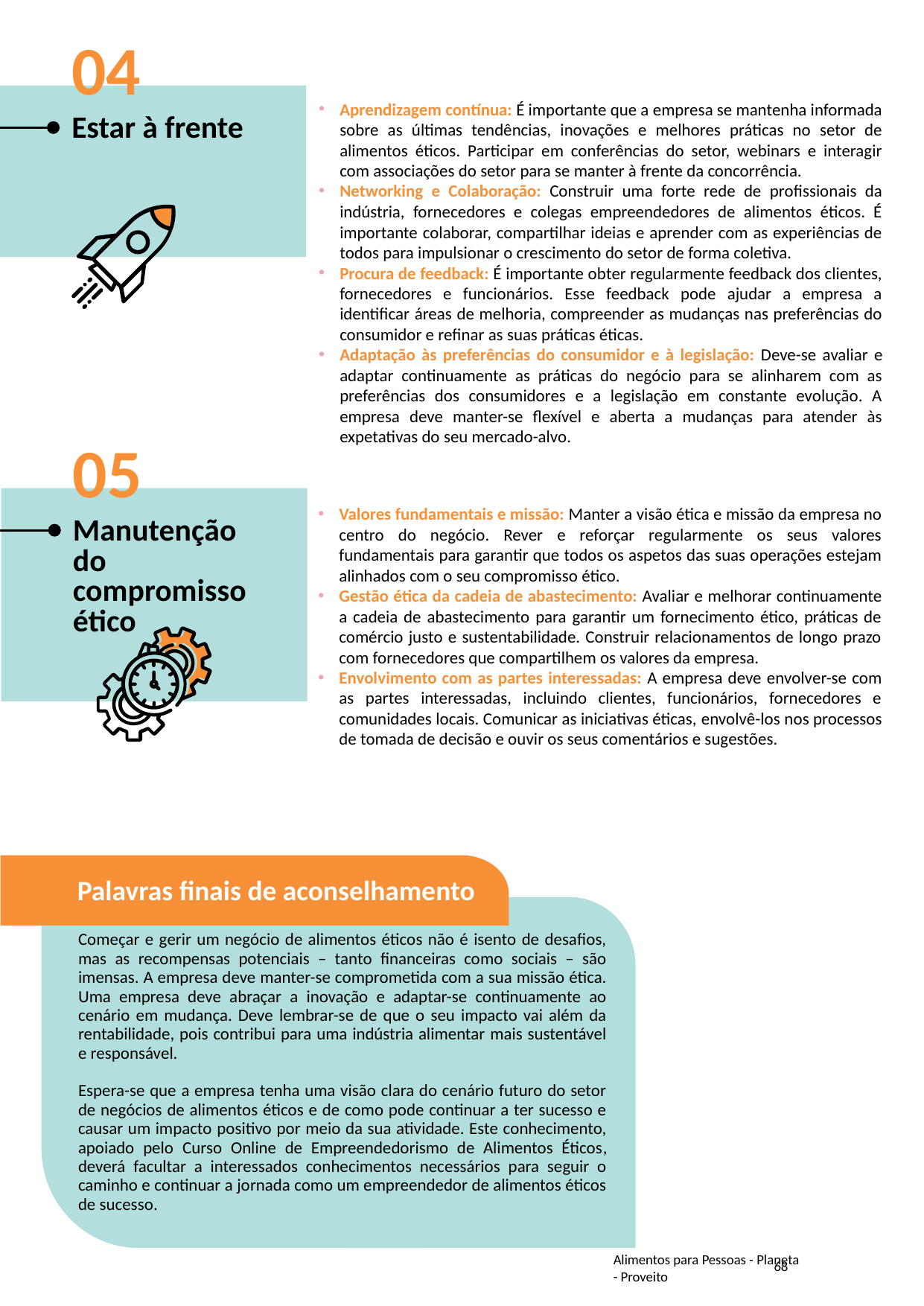

04

Aprendizagem contínua: É importante que a empresa se mantenha informada sobre as últimas tendências, inovações e melhores práticas no setor de alimentos éticos. Participar em conferências do setor, webinars e interagir com associações do setor para se manter à frente da concorrência.
Networking e Colaboração: Construir uma forte rede de profissionais da indústria, fornecedores e colegas empreendedores de alimentos éticos. É importante colaborar, compartilhar ideias e aprender com as experiências de todos para impulsionar o crescimento do setor de forma coletiva.
Procura de feedback: É importante obter regularmente feedback dos clientes, fornecedores e funcionários. Esse feedback pode ajudar a empresa a identificar áreas de melhoria, compreender as mudanças nas preferências do consumidor e refinar as suas práticas éticas.
Adaptação às preferências do consumidor e à legislação: Deve-se avaliar e adaptar continuamente as práticas do negócio para se alinharem com as preferências dos consumidores e a legislação em constante evolução. A empresa deve manter-se flexível e aberta a mudanças para atender às expetativas do seu mercado-alvo.

Estar à frente

05

Valores fundamentais e missão: Manter a visão ética e missão da empresa no centro do negócio. Rever e reforçar regularmente os seus valores fundamentais para garantir que todos os aspetos das suas operações estejam alinhados com o seu compromisso ético.
Gestão ética da cadeia de abastecimento: Avaliar e melhorar continuamente a cadeia de abastecimento para garantir um fornecimento ético, práticas de comércio justo e sustentabilidade. Construir relacionamentos de longo prazo com fornecedores que compartilhem os valores da empresa.
Envolvimento com as partes interessadas: A empresa deve envolver-se com as partes interessadas, incluindo clientes, funcionários, fornecedores e comunidades locais. Comunicar as iniciativas éticas, envolvê-los nos processos de tomada de decisão e ouvir os seus comentários e sugestões.

Manutenção do compromisso ético

Palavras finais de aconselhamento

Começar e gerir um negócio de alimentos éticos não é isento de desafios, mas as recompensas potenciais – tanto financeiras como sociais – são imensas. A empresa deve manter-se comprometida com a sua missão ética. Uma empresa deve abraçar a inovação e adaptar-se continuamente ao cenário em mudança. Deve lembrar-se de que o seu impacto vai além da rentabilidade, pois contribui para uma indústria alimentar mais sustentável e responsável.

Espera-se que a empresa tenha uma visão clara do cenário futuro do setor de negócios de alimentos éticos e de como pode continuar a ter sucesso e causar um impacto positivo por meio da sua atividade. Este conhecimento, apoiado pelo Curso Online de Empreendedorismo de Alimentos Éticos, deverá facultar a interessados conhecimentos necessários para seguir o caminho e continuar a jornada como um empreendedor de alimentos éticos de sucesso.

68